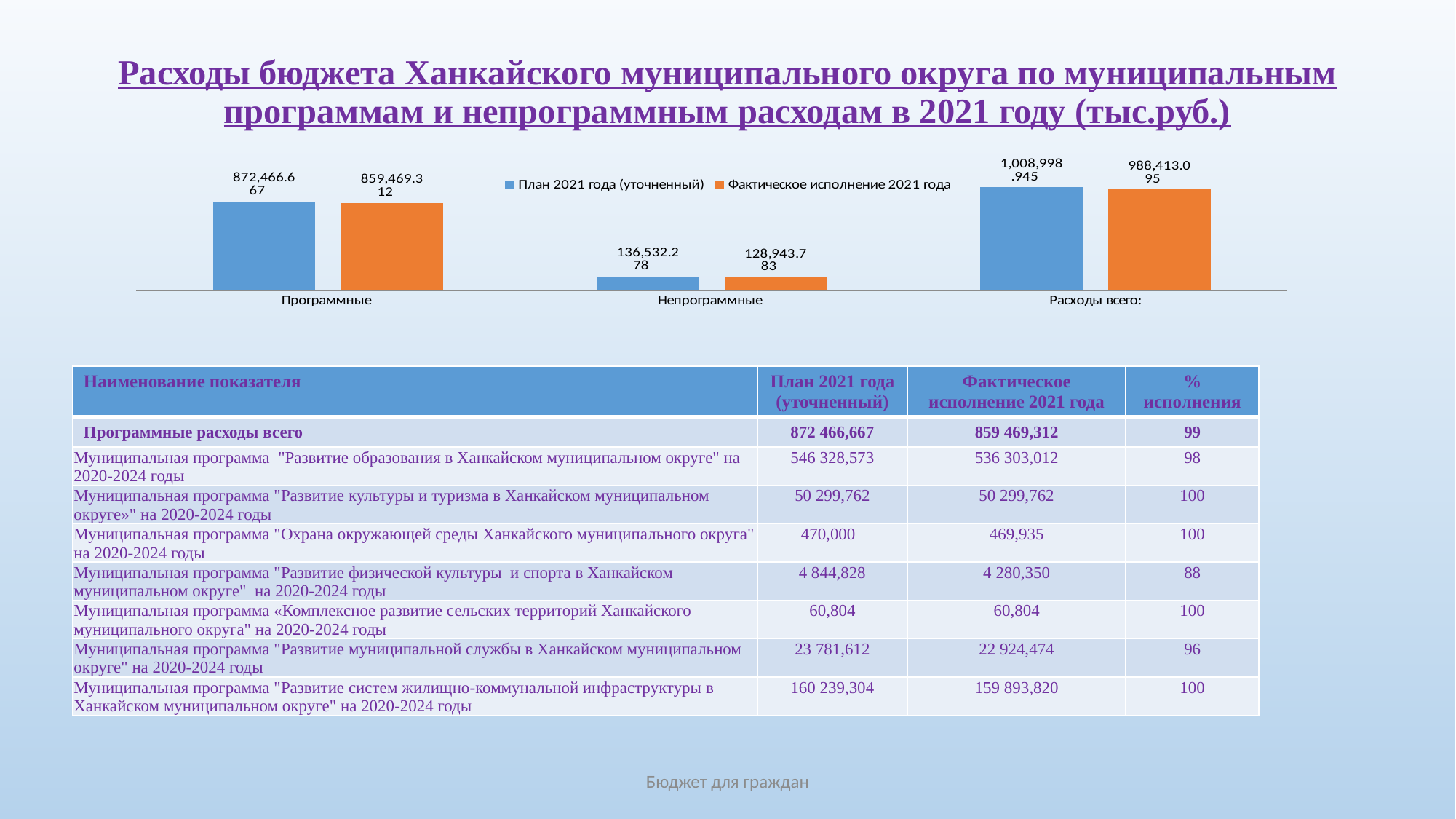

# Расходы бюджета Ханкайского муниципального округа по муниципальным программам и непрограммным расходам в 2021 году (тыс.руб.)

### Chart

| Category | План 2021 года (уточненный) | Фактическое исполнение 2021 года |
|---|---|---|
| Программные  | 872466.667 | 859469.312 |
| Непрограммные  | 136532.278 | 128943.783 |
| Расходы всего: | 1008998.945 | 988413.095 |
| Наименование показателя | План 2021 года (уточненный) | Фактическое исполнение 2021 года | % исполнения |
| --- | --- | --- | --- |
| Программные расходы всего | 872 466,667 | 859 469,312 | 99 |
| Муниципальная программа "Развитие образования в Ханкайском муниципальном округе" на 2020-2024 годы | 546 328,573 | 536 303,012 | 98 |
| Муниципальная программа "Развитие культуры и туризма в Ханкайском муниципальном округе»" на 2020-2024 годы | 50 299,762 | 50 299,762 | 100 |
| Муниципальная программа "Охрана окружающей среды Ханкайского муниципального округа" на 2020-2024 годы | 470,000 | 469,935 | 100 |
| Муниципальная программа "Развитие физической культуры и спорта в Ханкайском муниципальном округе" на 2020-2024 годы | 4 844,828 | 4 280,350 | 88 |
| Муниципальная программа «Комплексное развитие сельских территорий Ханкайского муниципального округа" на 2020-2024 годы | 60,804 | 60,804 | 100 |
| Муниципальная программа "Развитие муниципальной службы в Ханкайском муниципальном округе" на 2020-2024 годы | 23 781,612 | 22 924,474 | 96 |
| Муниципальная программа "Развитие систем жилищно-коммунальной инфраструктуры в Ханкайском муниципальном округе" на 2020-2024 годы | 160 239,304 | 159 893,820 | 100 |
Бюджет для граждан